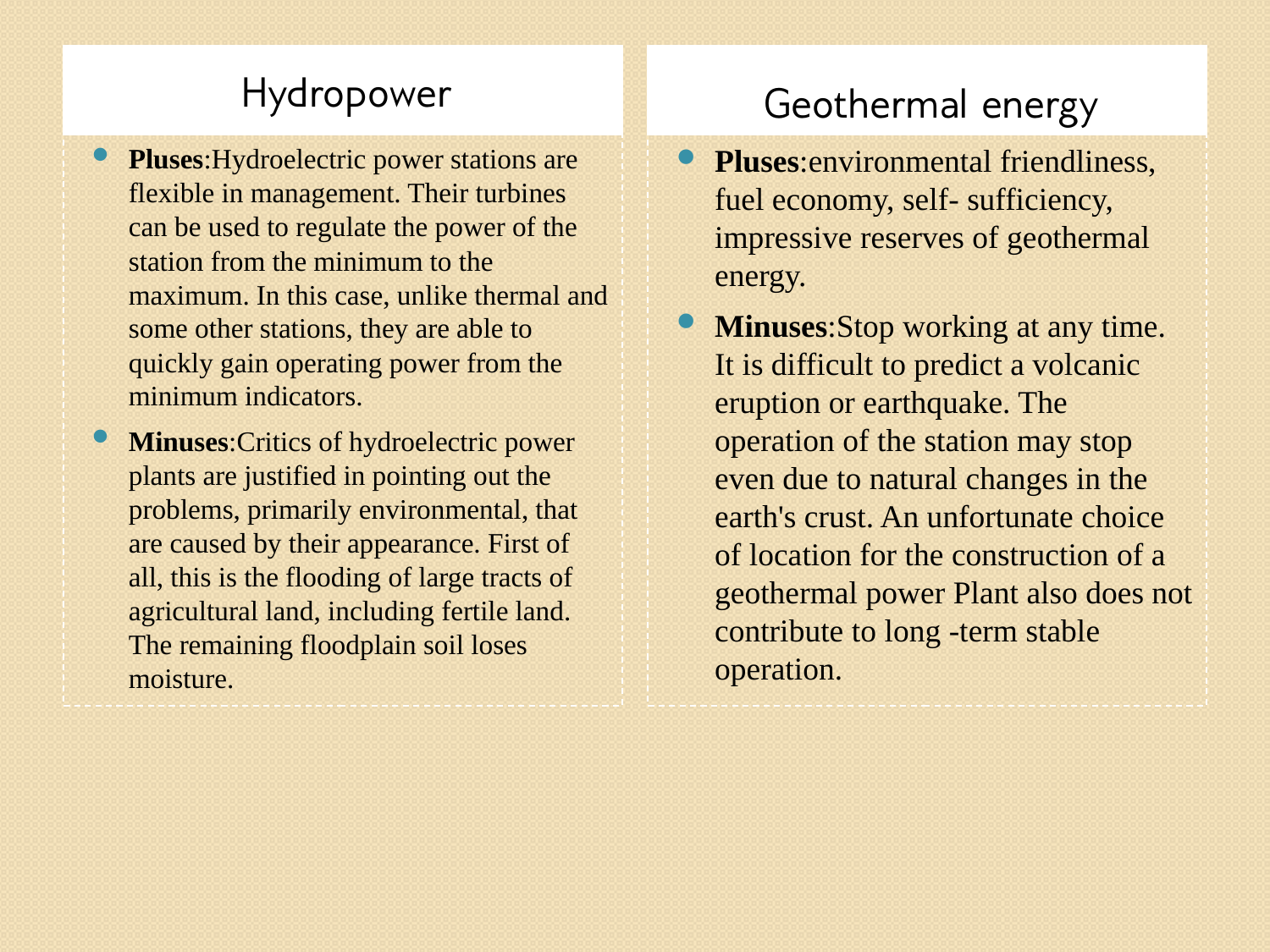

Hydropower

Geothermal energy

Pluses:Hydroelectric power stations are flexible in management. Their turbines can be used to regulate the power of the station from the minimum to the maximum. In this case, unlike thermal and some other stations, they are able to quickly gain operating power from the minimum indicators.
Minuses:Critics of hydroelectric power plants are justified in pointing out the problems, primarily environmental, that are caused by their appearance. First of all, this is the flooding of large tracts of agricultural land, including fertile land. The remaining floodplain soil loses moisture.
Pluses:environmental friendliness, fuel economy, self- sufficiency, impressive reserves of geothermal energy.
Minuses:Stop working at any time. It is difficult to predict a volcanic eruption or earthquake. The operation of the station may stop even due to natural changes in the earth's crust. An unfortunate choice of location for the construction of a geothermal power Plant also does not contribute to long -term stable operation.
#